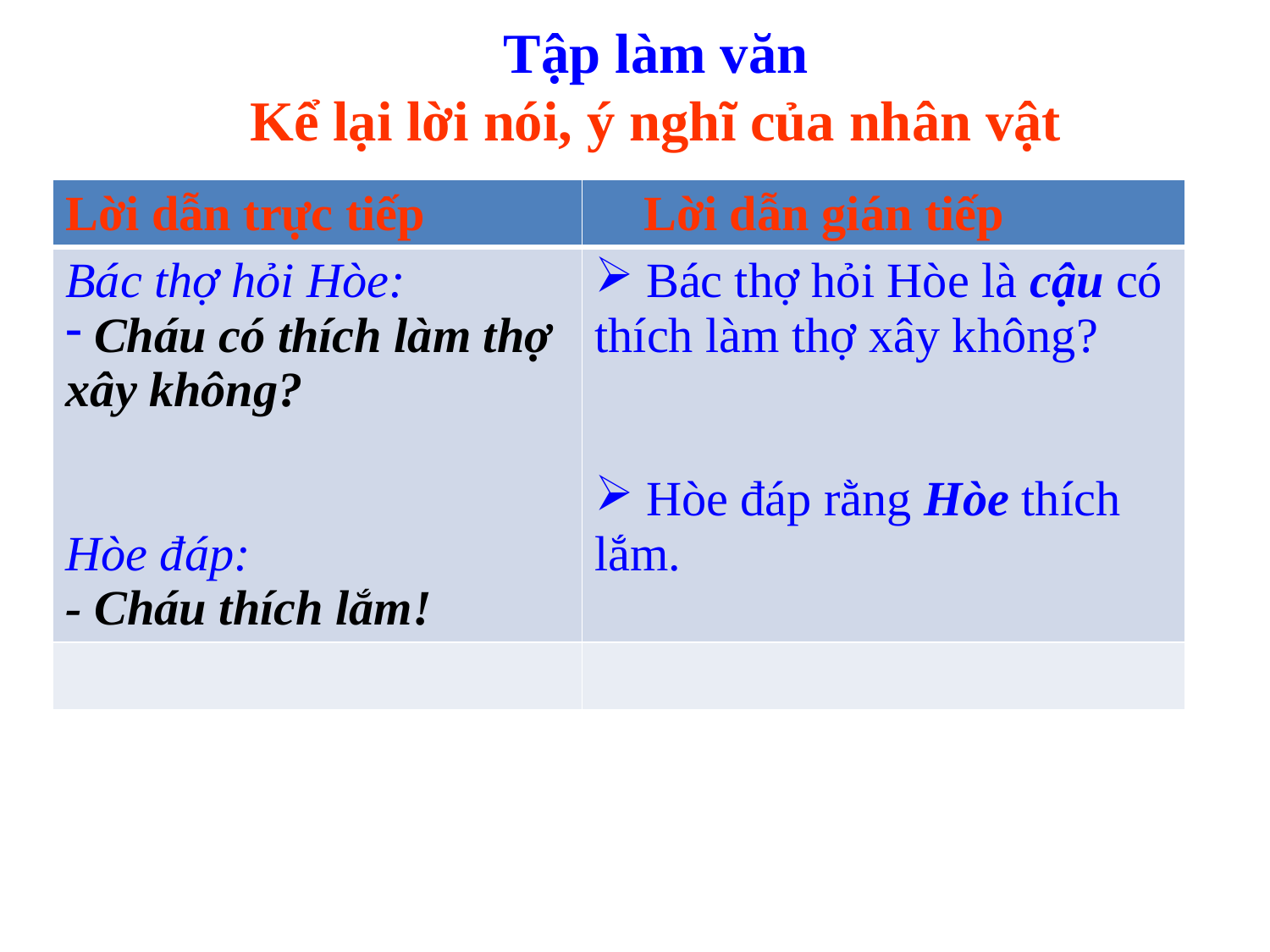

Tập làm văn
Kể lại lời nói, ý nghĩ của nhân vật
| Lời dẫn trực tiếp | Lời dẫn gián tiếp |
| --- | --- |
| Bác thợ hỏi Hòe: Cháu có thích làm thợ xây không? Hòe đáp: - Cháu thích lắm! | Bác thợ hỏi Hòe là cậu có thích làm thợ xây không? Hòe đáp rằng Hòe thích lắm. |
|  |  |